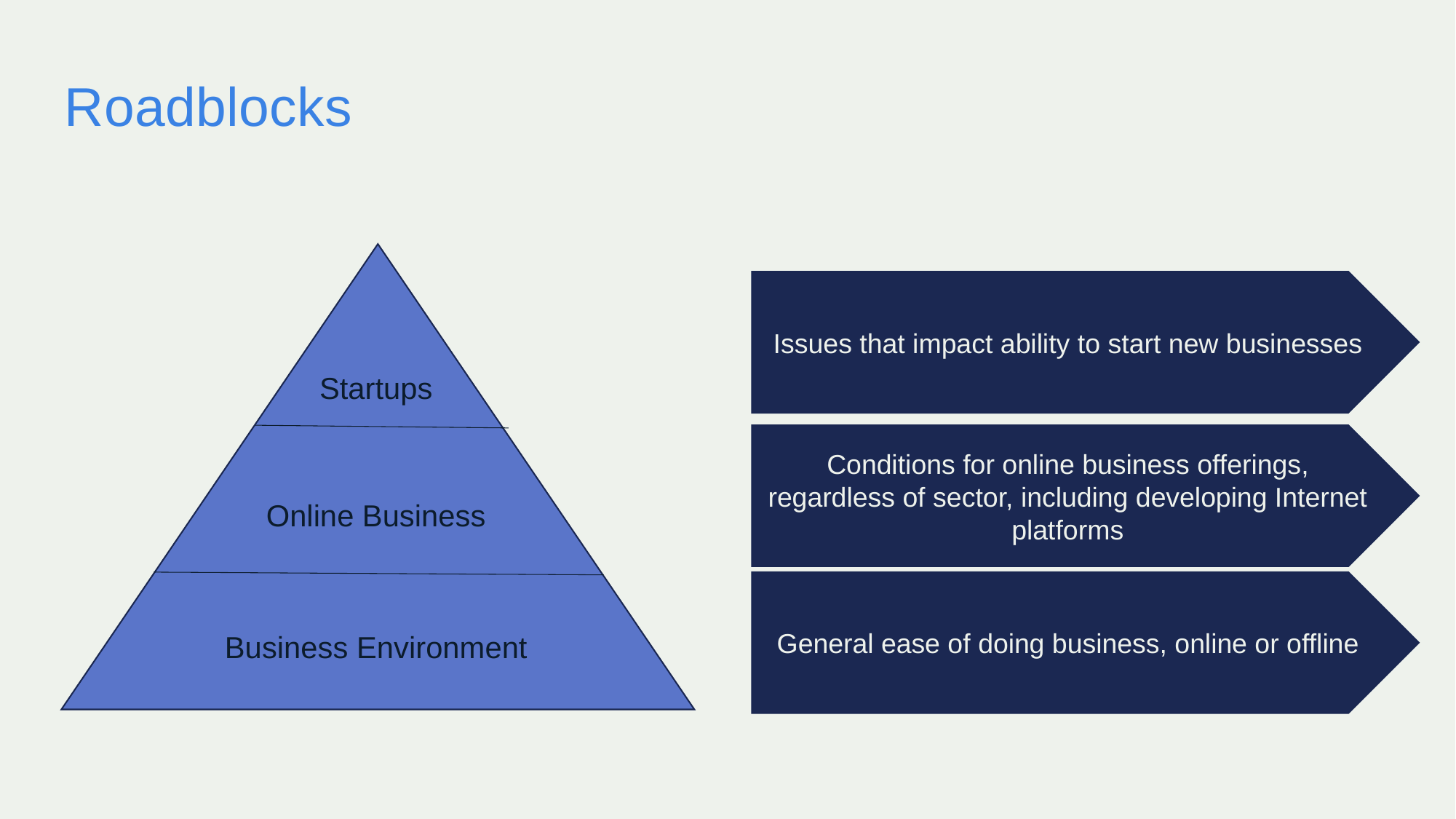

# Roadblocks

Startups
Online Business
Business Environment
Issues that impact ability to start new businesses
Conditions for online business offerings, regardless of sector, including developing Internet platforms
General ease of doing business, online or offline